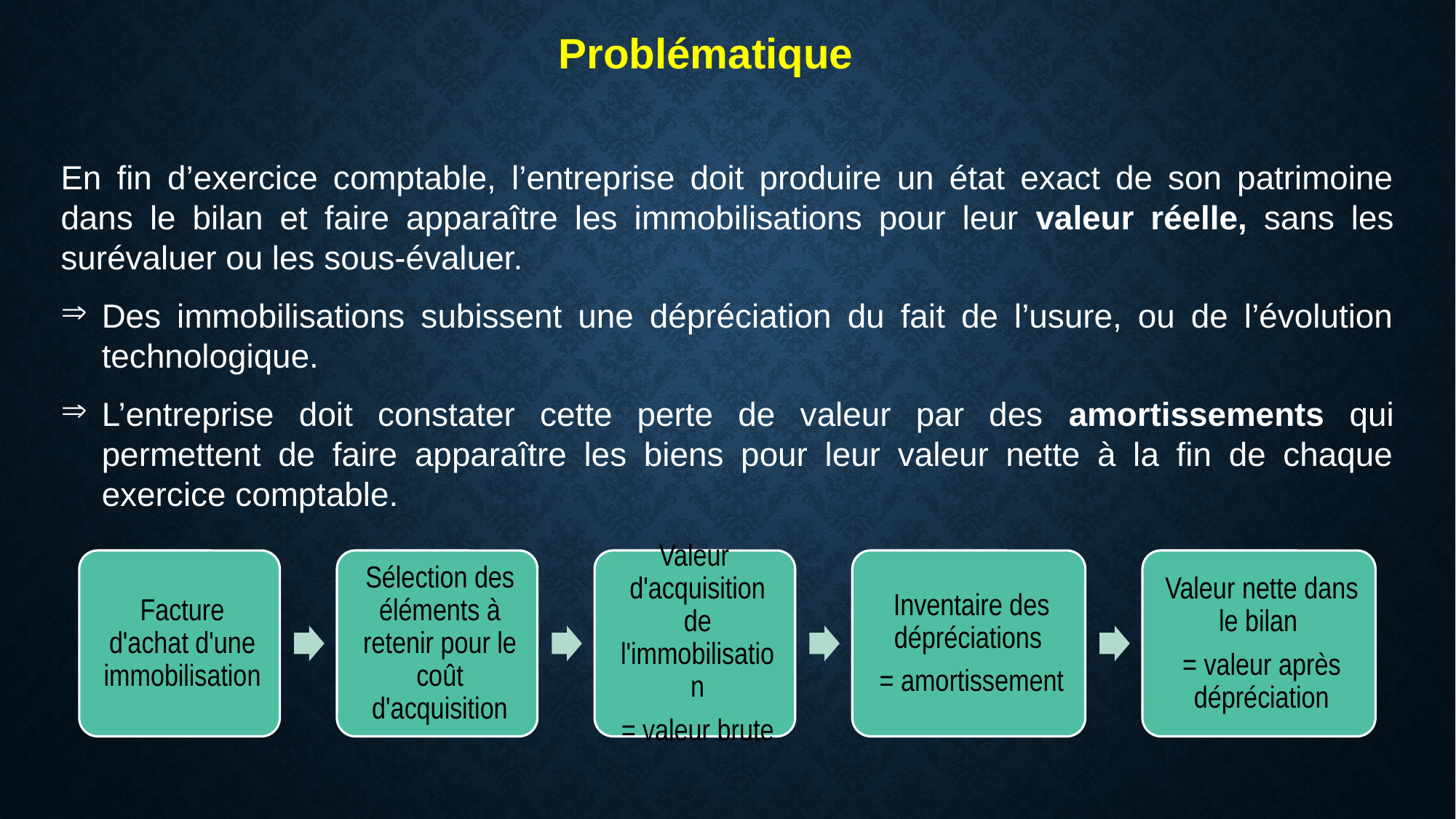

Problématique
En fin d’exercice comptable, l’entreprise doit produire un état exact de son patrimoine dans le bilan et faire apparaître les immobilisations pour leur valeur réelle, sans les surévaluer ou les sous-évaluer.
Des immobilisations subissent une dépréciation du fait de l’usure, ou de l’évolution technologique.
L’entreprise doit constater cette perte de valeur par des amortissements qui permettent de faire apparaître les biens pour leur valeur nette à la fin de chaque exercice comptable.
Facture d'achat d'une immobilisation

Sélection des éléments à retenir pour le coût d'acquisition

Valeur  d'acquisition de l'immobilisation
= valeur brute

Inventaire des dépréciations
= amortissement

Valeur nette dans le bilan
= valeur après dépréciation